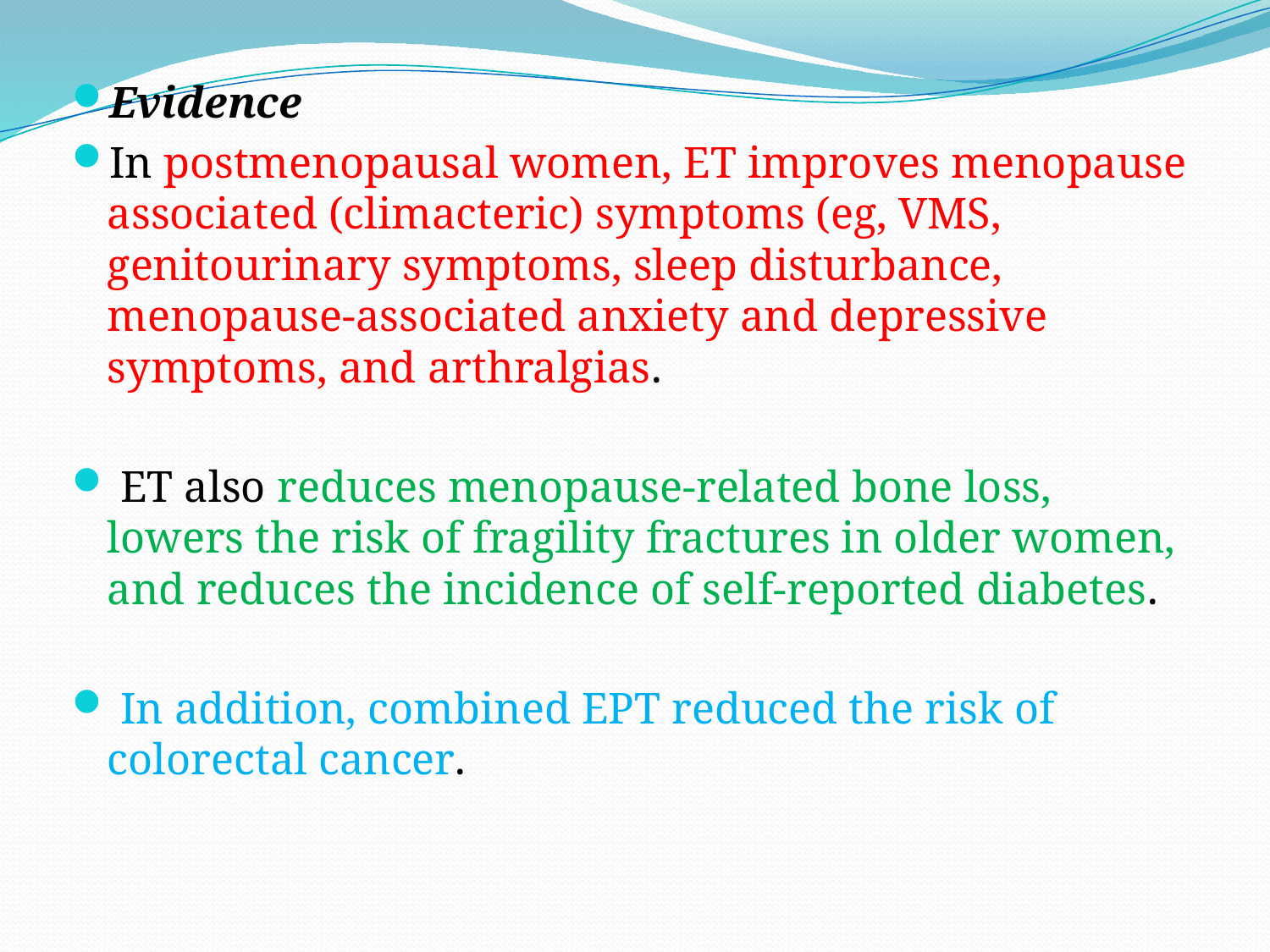

Evidence
In postmenopausal women, ET improves menopause associated (climacteric) symptoms (eg, VMS, genitourinary symptoms, sleep disturbance, menopause-associated anxiety and depressive symptoms, and arthralgias.

 ET also reduces menopause-related bone loss, lowers the risk of fragility fractures in older women, and reduces the incidence of self-reported diabetes.

 In addition, combined EPT reduced the risk of colorectal cancer.